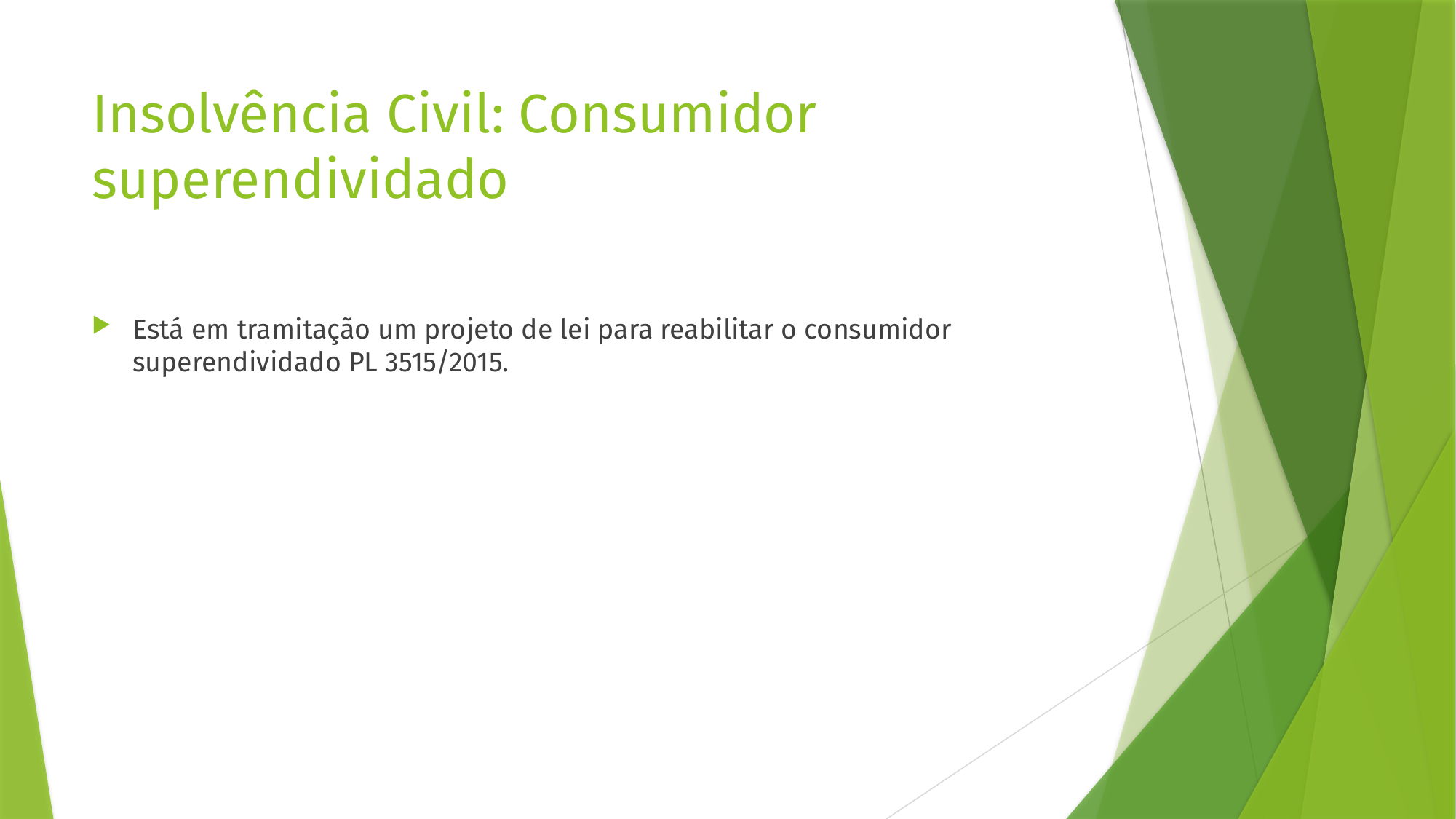

# Insolvência Civil: Consumidor superendividado

Está em tramitação um projeto de lei para reabilitar o consumidor superendividado PL 3515/2015.